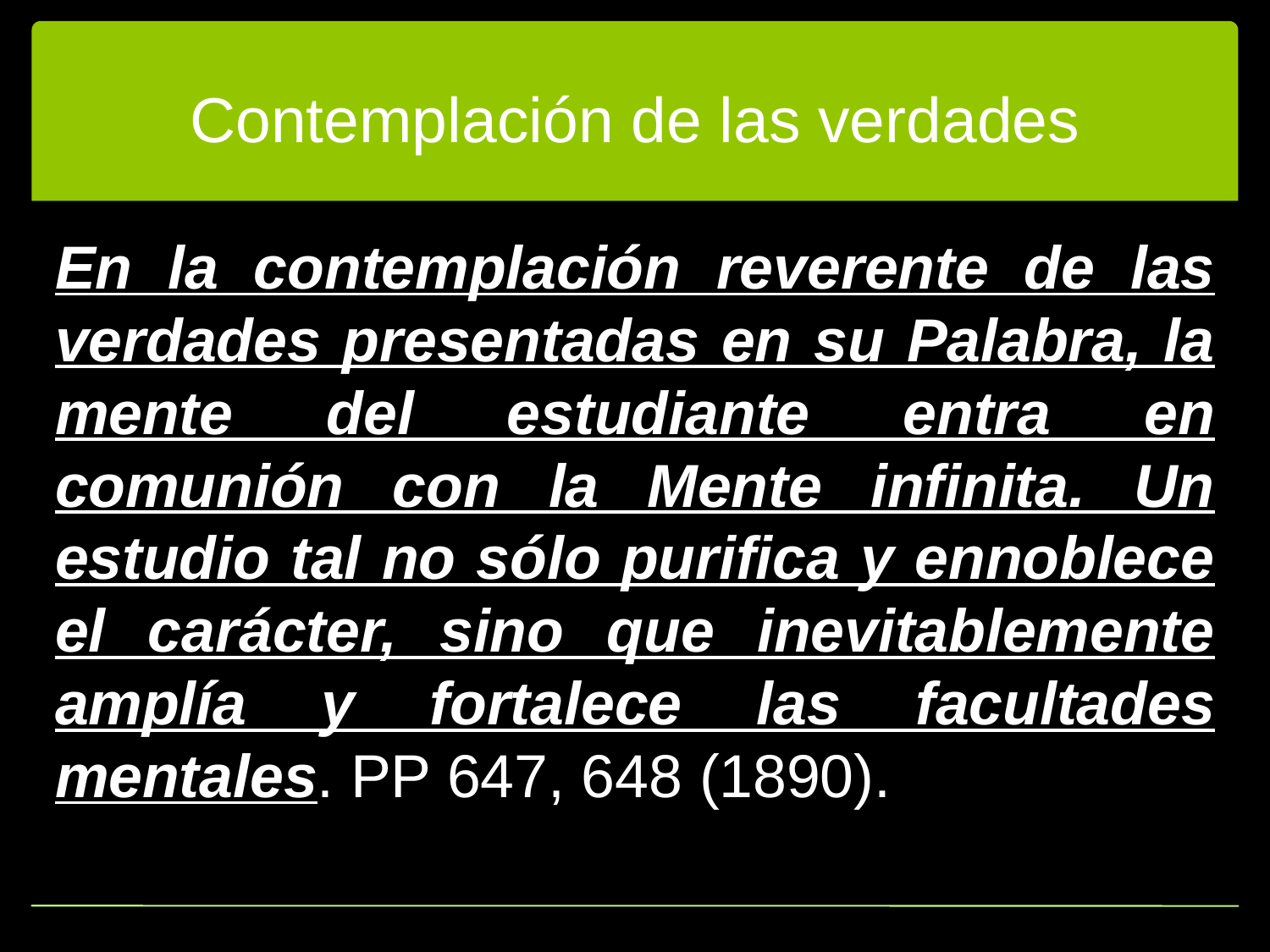

# Contemplación de las verdades
En la contemplación reverente de las verdades presentadas en su Palabra, la mente del estudiante entra en comunión con la Mente infinita. Un estudio tal no sólo purifica y ennoblece el carácter, sino que inevitablemente amplía y fortalece las facultades mentales.­ PP 647, 648 (1890).